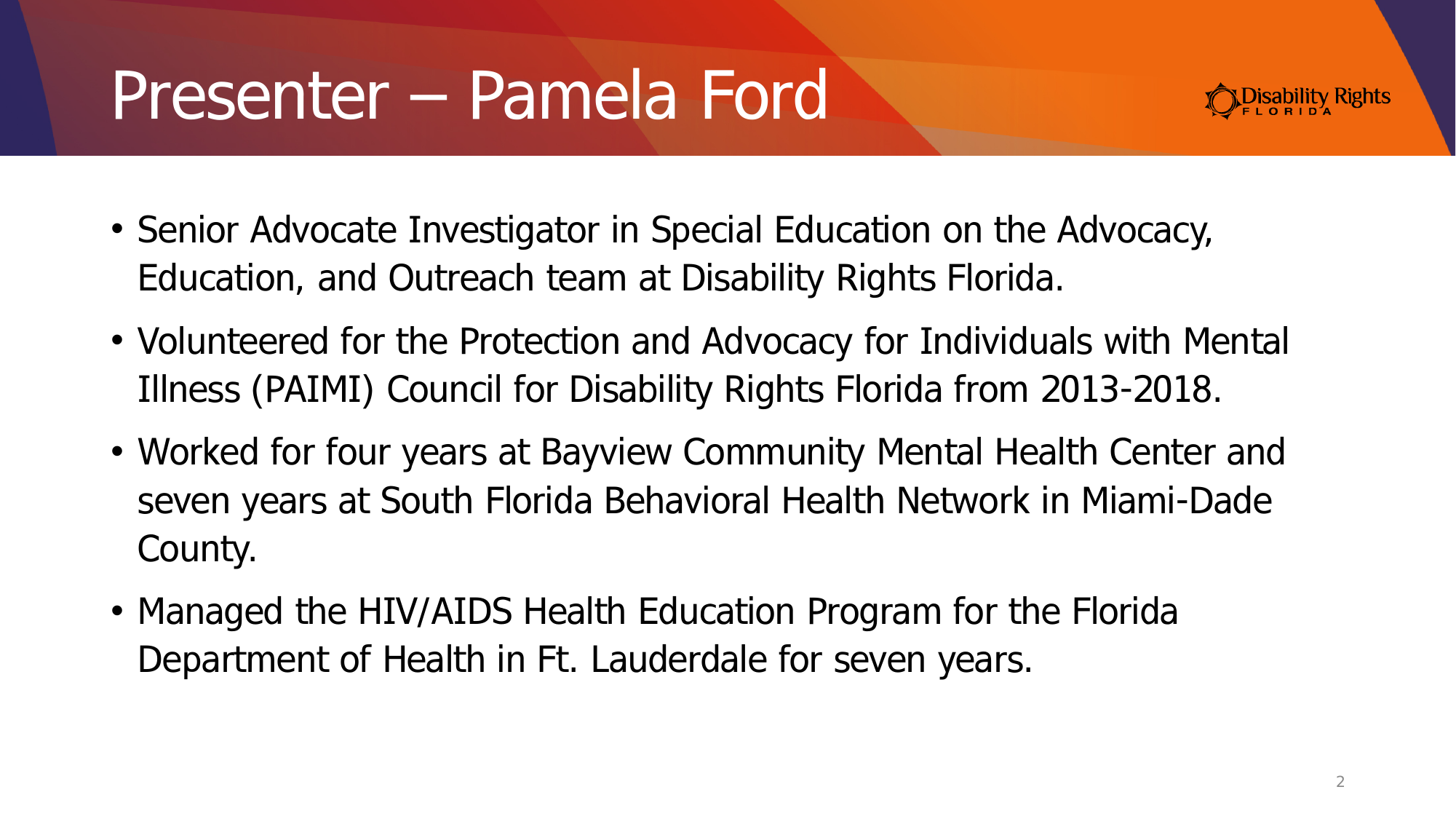

# Presenter – Pamela Ford
Senior Advocate Investigator in Special Education on the Advocacy, Education, and Outreach team at Disability Rights Florida.
Volunteered for the Protection and Advocacy for Individuals with Mental Illness (PAIMI) Council for Disability Rights Florida from 2013-2018.
Worked for four years at Bayview Community Mental Health Center and seven years at South Florida Behavioral Health Network in Miami-Dade County.
Managed the HIV/AIDS Health Education Program for the Florida Department of Health in Ft. Lauderdale for seven years.
2